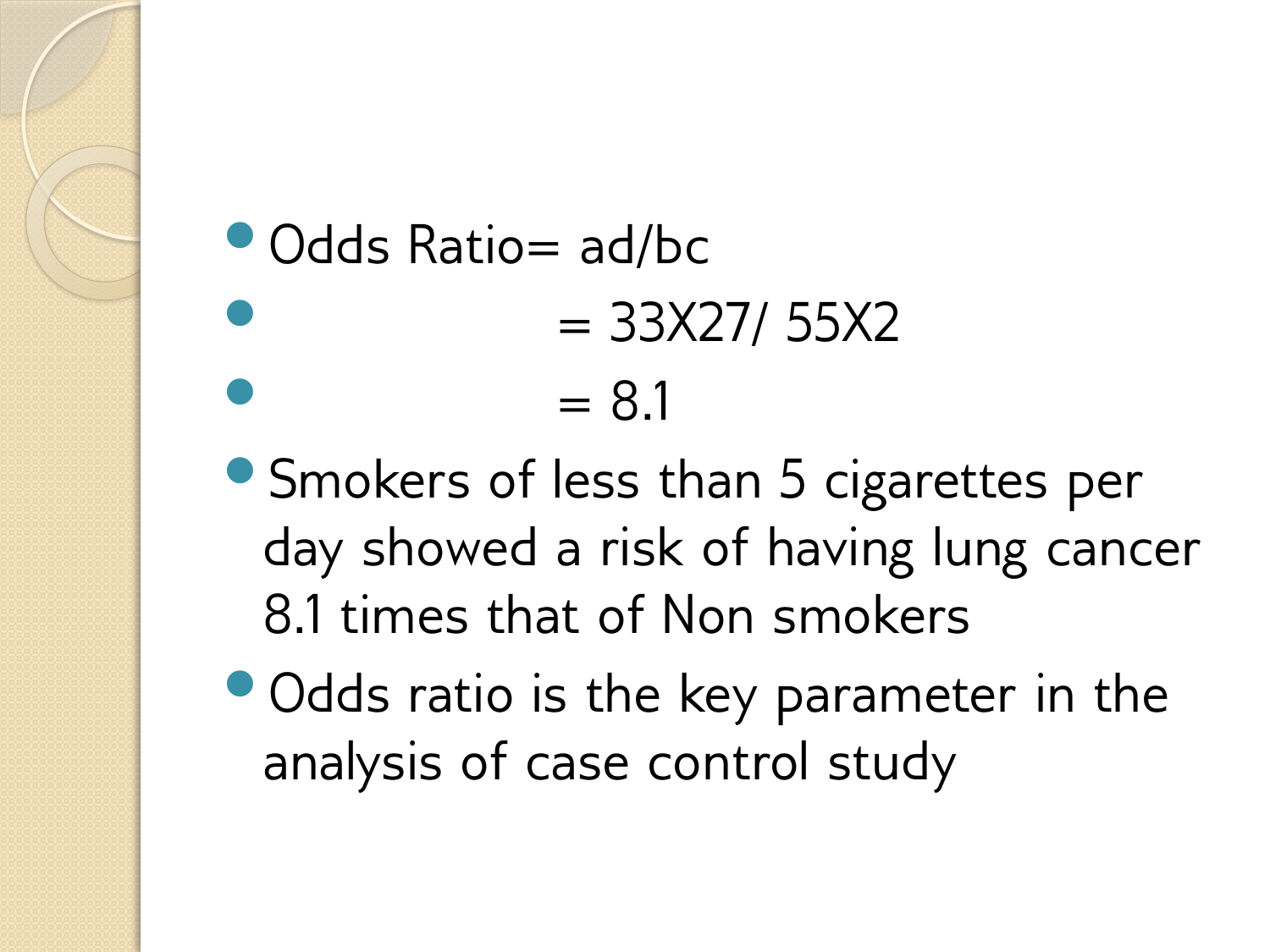

#
Odds Ratio= ad/bc
                 = 33X27/ 55X2
                 = 8.1
Smokers of less than 5 cigarettes per day showed a risk of having lung cancer 8.1 times that of Non smokers
Odds ratio is the key parameter in the analysis of case control study